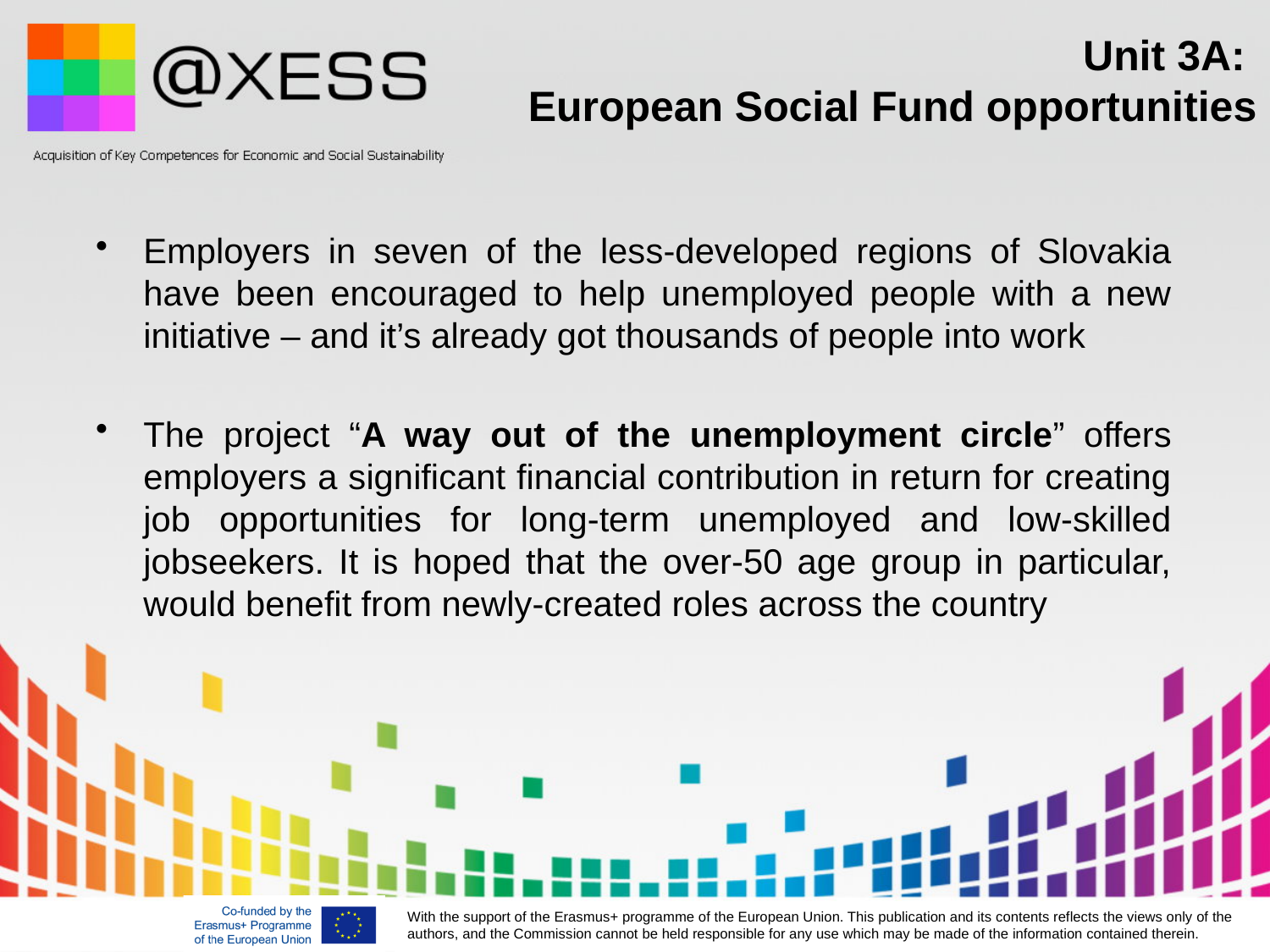

# Unit 3A: European Social Fund opportunities
Employers in seven of the less-developed regions of Slovakia have been encouraged to help unemployed people with a new initiative – and it’s already got thousands of people into work

The project “A way out of the unemployment circle” offers employers a significant financial contribution in return for creating job opportunities for long-term unemployed and low-skilled jobseekers. It is hoped that the over-50 age group in particular, would benefit from newly-created roles across the country